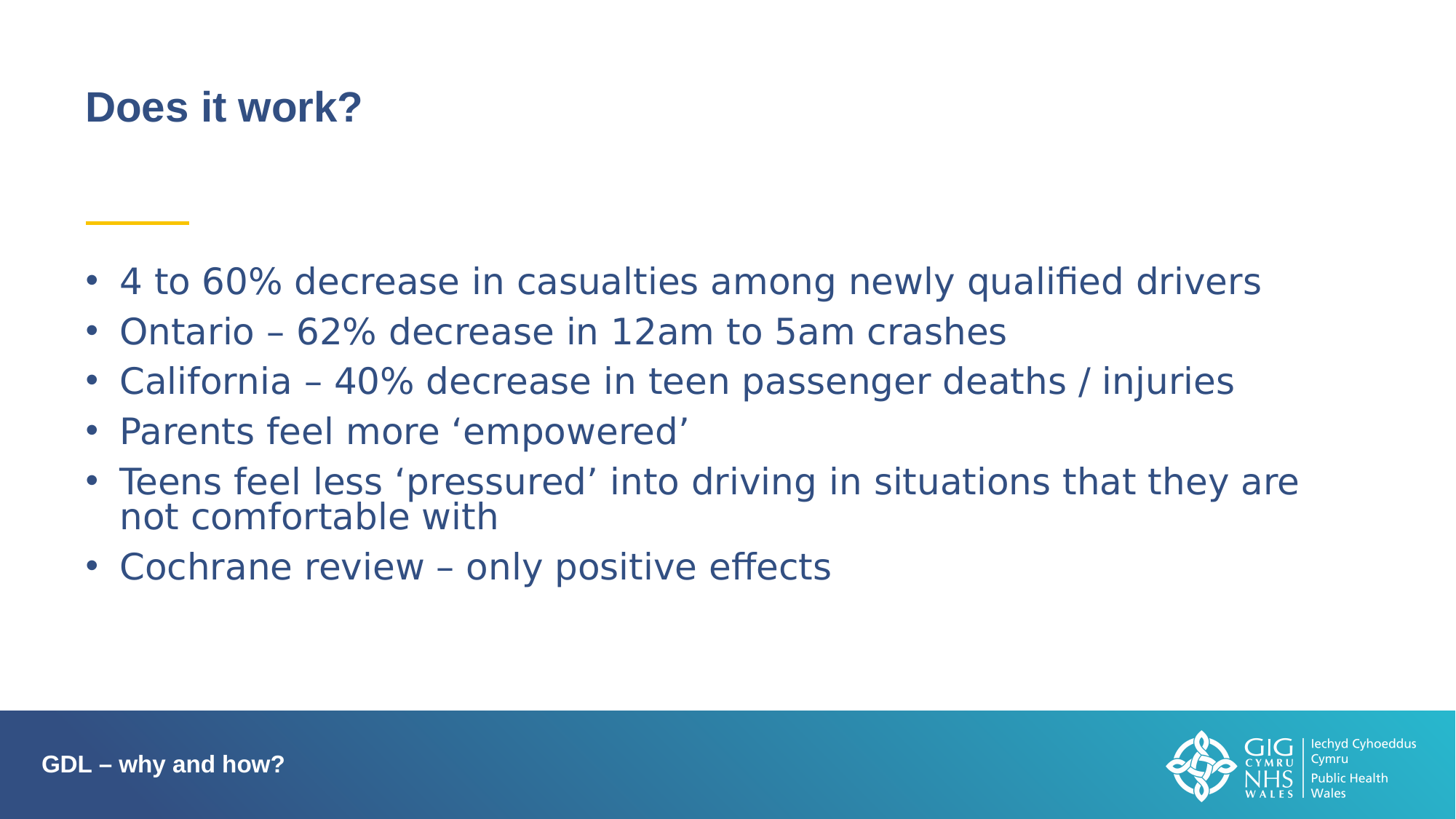

Does it work?

4 to 60% decrease in casualties among newly qualified drivers
Ontario – 62% decrease in 12am to 5am crashes
California – 40% decrease in teen passenger deaths / injuries
Parents feel more ‘empowered’
Teens feel less ‘pressured’ into driving in situations that they are not comfortable with
Cochrane review – only positive effects
GDL – why and how?